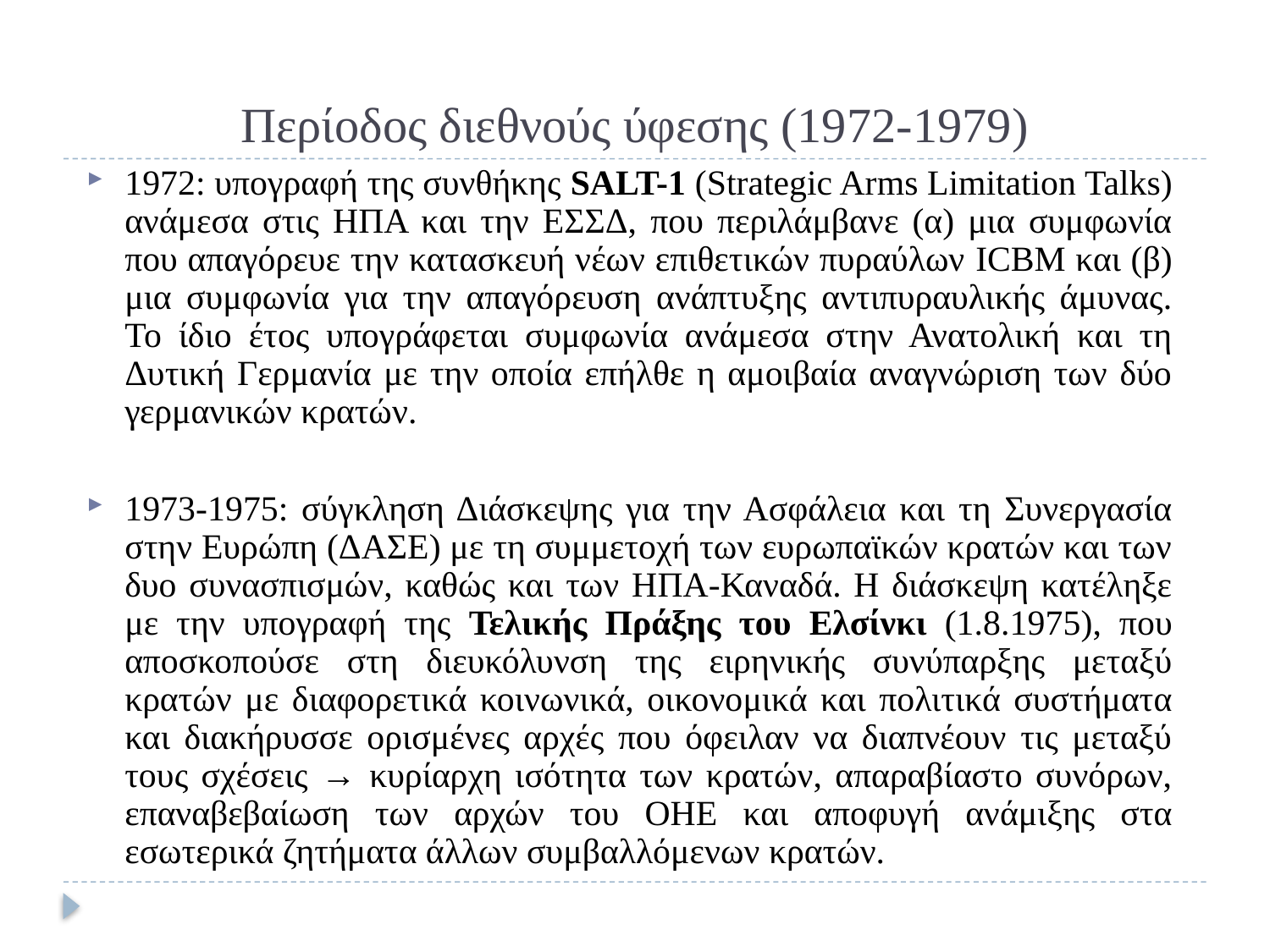

# Περίοδος διεθνούς ύφεσης (1972-1979)
1972: υπογραφή της συνθήκης SALT-1 (Strategic Arms Limitation Talks) ανάμεσα στις ΗΠΑ και την ΕΣΣΔ, που περιλάμβανε (α) μια συμφωνία που απαγόρευε την κατασκευή νέων επιθετικών πυραύλων ICBM και (β) μια συμφωνία για την απαγόρευση ανάπτυξης αντιπυραυλικής άμυνας. Το ίδιο έτος υπογράφεται συμφωνία ανάμεσα στην Ανατολική και τη Δυτική Γερμανία με την οποία επήλθε η αμοιβαία αναγνώριση των δύο γερμανικών κρατών.

1973-1975: σύγκληση Διάσκεψης για την Ασφάλεια και τη Συνεργασία στην Ευρώπη (ΔΑΣΕ) με τη συμμετοχή των ευρωπαϊκών κρατών και των δυο συνασπισμών, καθώς και των ΗΠΑ-Καναδά. Η διάσκεψη κατέληξε με την υπογραφή της Τελικής Πράξης του Ελσίνκι (1.8.1975), που αποσκοπούσε στη διευκόλυνση της ειρηνικής συνύπαρξης μεταξύ κρατών με διαφορετικά κοινωνικά, οικονομικά και πολιτικά συστήματα και διακήρυσσε ορισμένες αρχές που όφειλαν να διαπνέουν τις μεταξύ τους σχέσεις → κυρίαρχη ισότητα των κρατών, απαραβίαστο συνόρων, επαναβεβαίωση των αρχών του ΟΗΕ και αποφυγή ανάμιξης στα εσωτερικά ζητήματα άλλων συμβαλλόμενων κρατών.